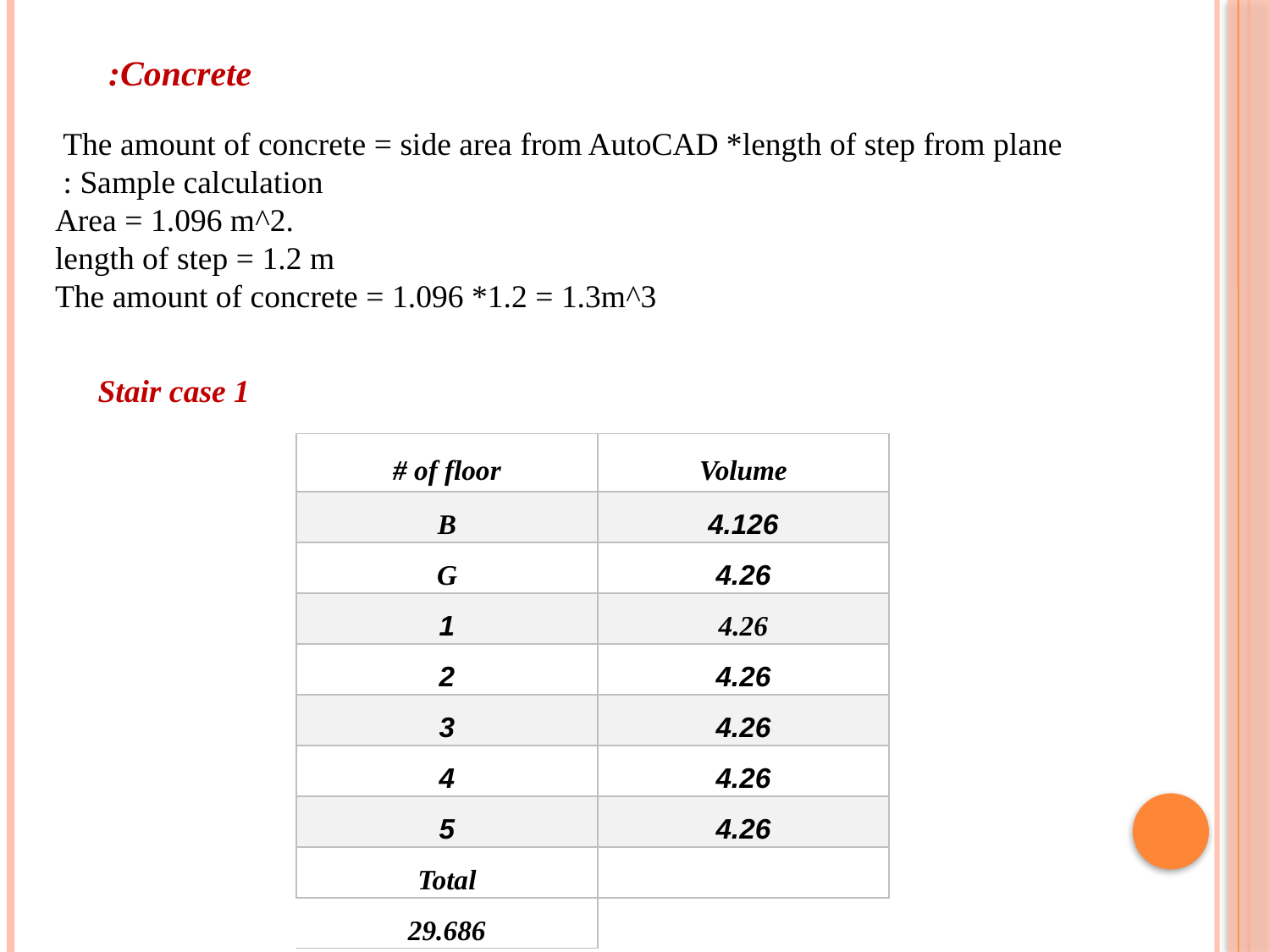

Concrete:
The amount of concrete = side area from AutoCAD *length of step from plane
Sample calculation :
Area = 1.096 m^2.
length of step = 1.2 m
The amount of concrete = 1.096 *1.2 = 1.3m^3
Stair case 1
| # of floor | Volume |
| --- | --- |
| B | 4.126 |
| G | 4.26 |
| 1 | 4.26 |
| 2 | 4.26 |
| 3 | 4.26 |
| 4 | 4.26 |
| 5 | 4.26 |
| Total |  |
| 29.686 |  |